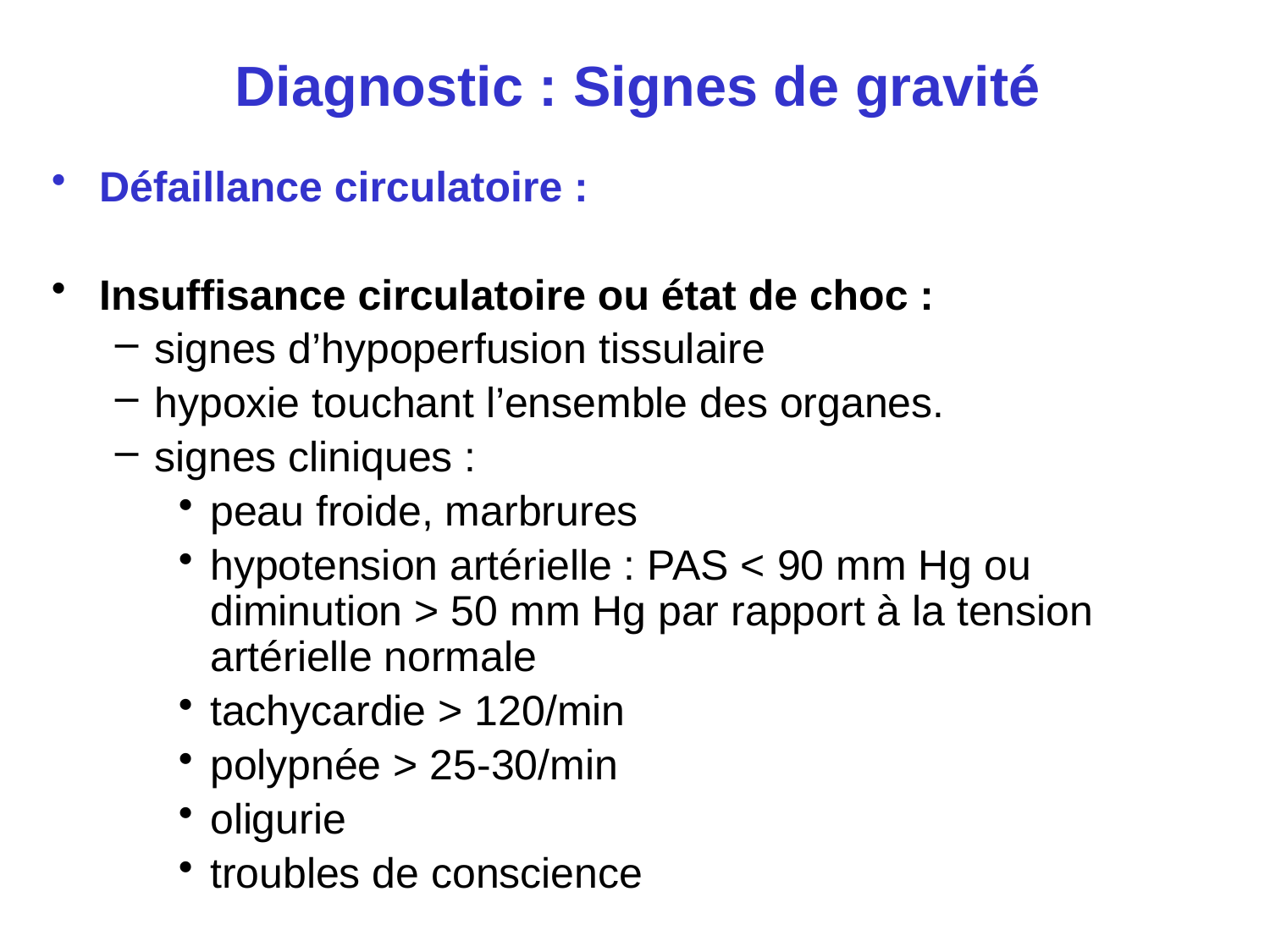

# Diagnostic : Signes de gravité
Défaillance circulatoire :

Insuffisance circulatoire ou état de choc :
signes d’hypoperfusion tissulaire
hypoxie touchant l’ensemble des organes.
signes cliniques :
peau froide, marbrures
hypotension artérielle : PAS < 90 mm Hg ou diminution > 50 mm Hg par rapport à la tension artérielle normale
tachycardie > 120/min
polypnée > 25-30/min
oligurie
troubles de conscience